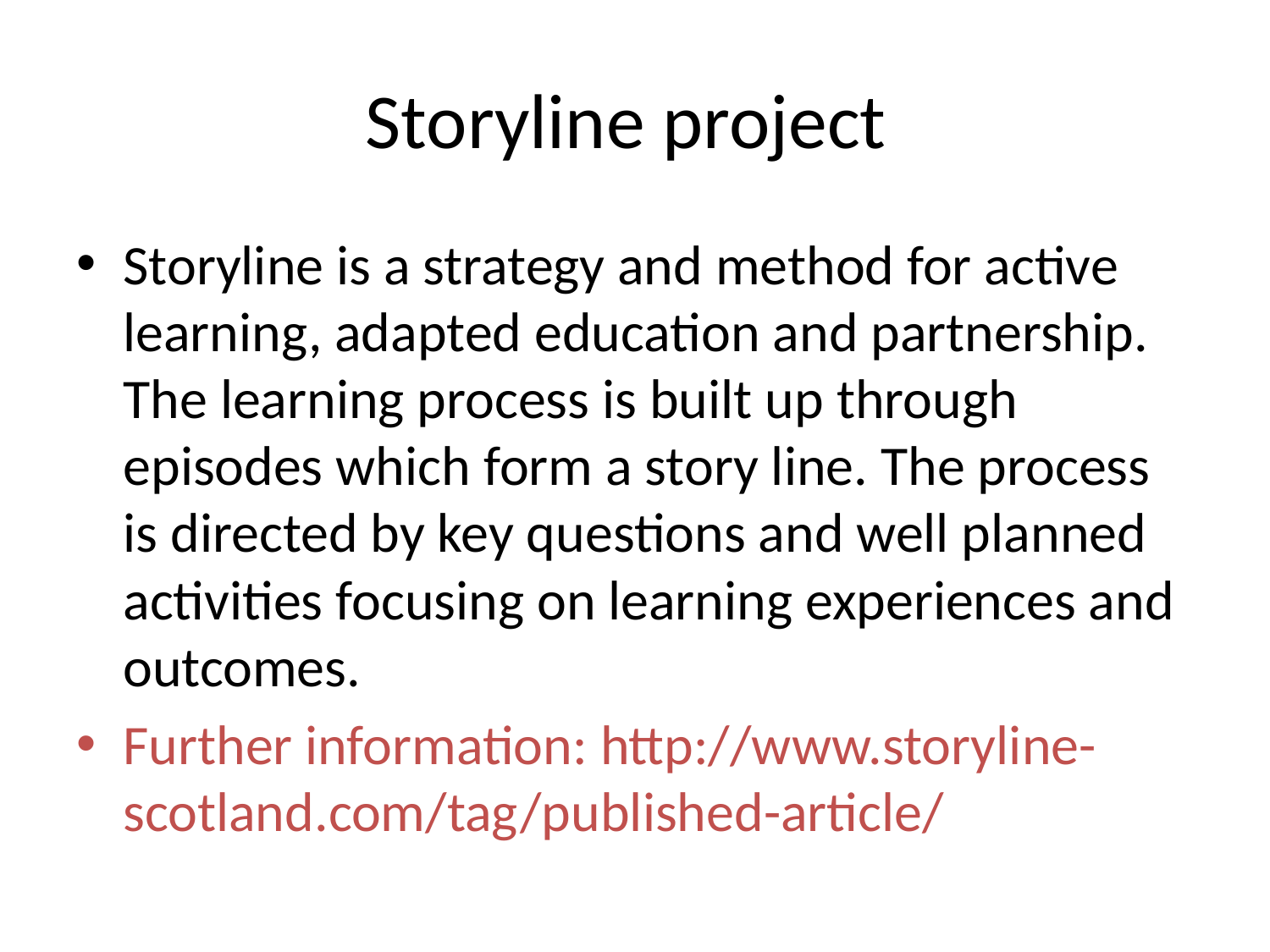

# Storyline project
Storyline is a strategy and method for active learning, adapted education and partnership. The learning process is built up through episodes which form a story line. The process is directed by key questions and well planned activities focusing on learning experiences and outcomes.
Further information: http://www.storyline-scotland.com/tag/published-article/